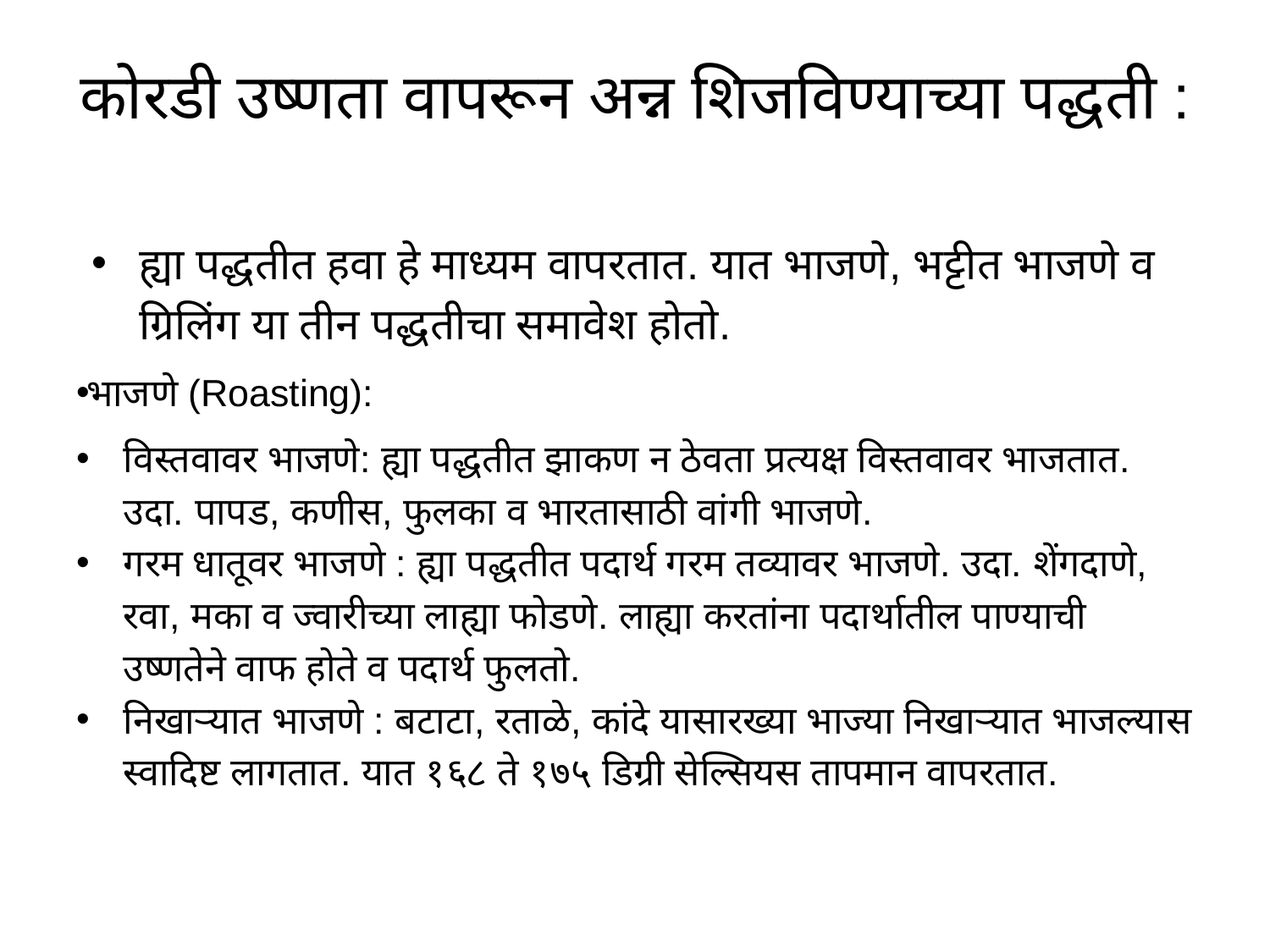

# कोरडी उष्णता वापरून अन्न शिजविण्याच्या पद्धती :
ह्या पद्धतीत हवा हे माध्यम वापरतात. यात भाजणे, भट्टीत भाजणे व ग्रिलिंग या तीन पद्धतीचा समावेश होतो.
भाजणे (Roasting):
विस्तवावर भाजणे: ह्या पद्धतीत झाकण न ठेवता प्रत्यक्ष विस्तवावर भाजतात. उदा. पापड, कणीस, फुलका व भारतासाठी वांगी भाजणे.
गरम धातूवर भाजणे : ह्या पद्धतीत पदार्थ गरम तव्यावर भाजणे. उदा. शेंगदाणे, रवा, मका व ज्वारीच्या लाह्या फोडणे. लाह्या करतांना पदार्थातील पाण्याची उष्णतेने वाफ होते व पदार्थ फुलतो.
निखाऱ्यात भाजणे : बटाटा, रताळे, कांदे यासारख्या भाज्या निखाऱ्यात भाजल्यास स्वादिष्ट लागतात. यात १६८ ते १७५ डिग्री सेल्सियस तापमान वापरतात.